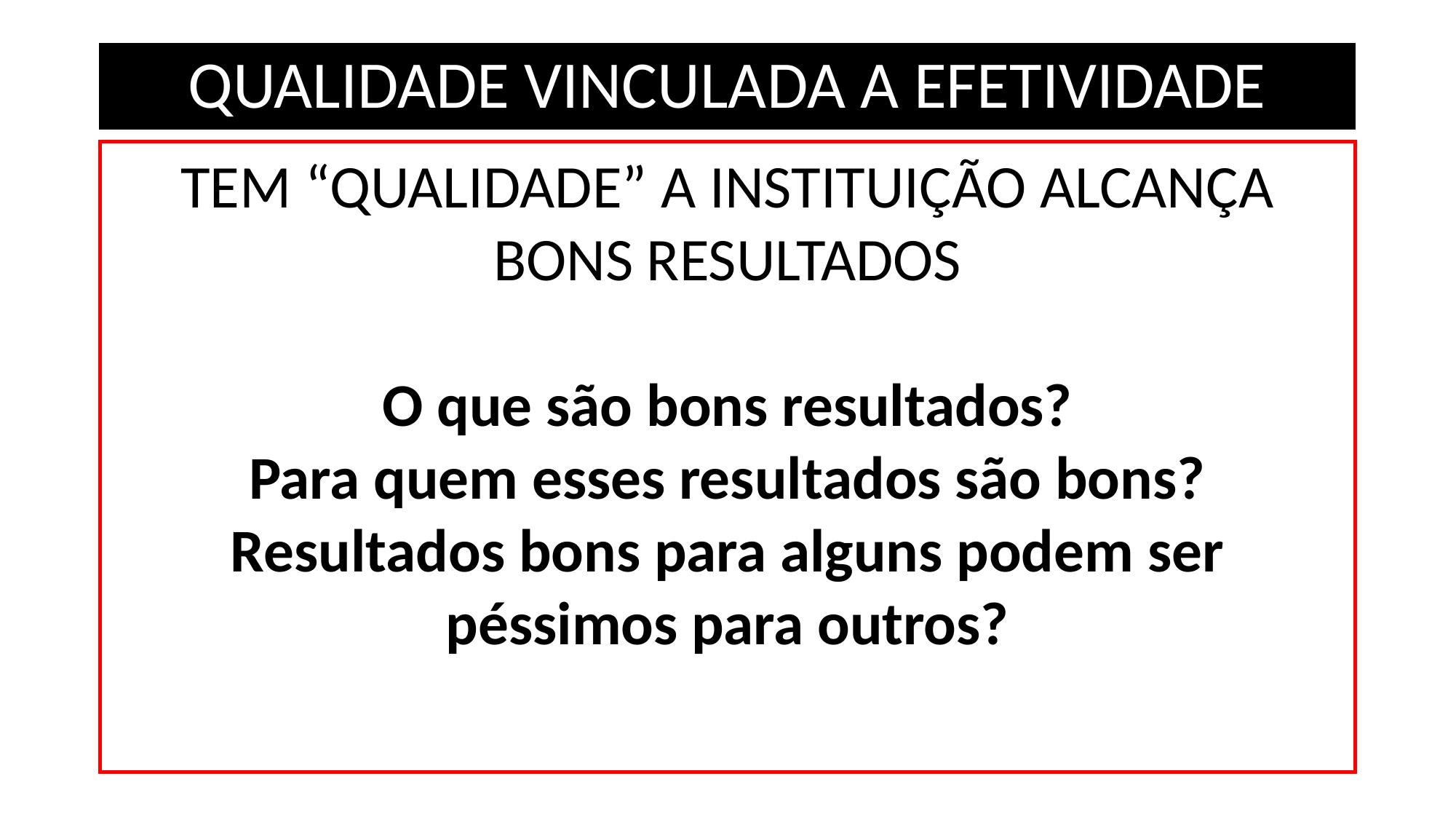

# QUALIDADE VINCULADA A EFETIVIDADE
TEM “QUALIDADE” A INSTITUIÇÃO ALCANÇA BONS RESULTADOS

O que são bons resultados?
Para quem esses resultados são bons?
Resultados bons para alguns podem ser péssimos para outros?